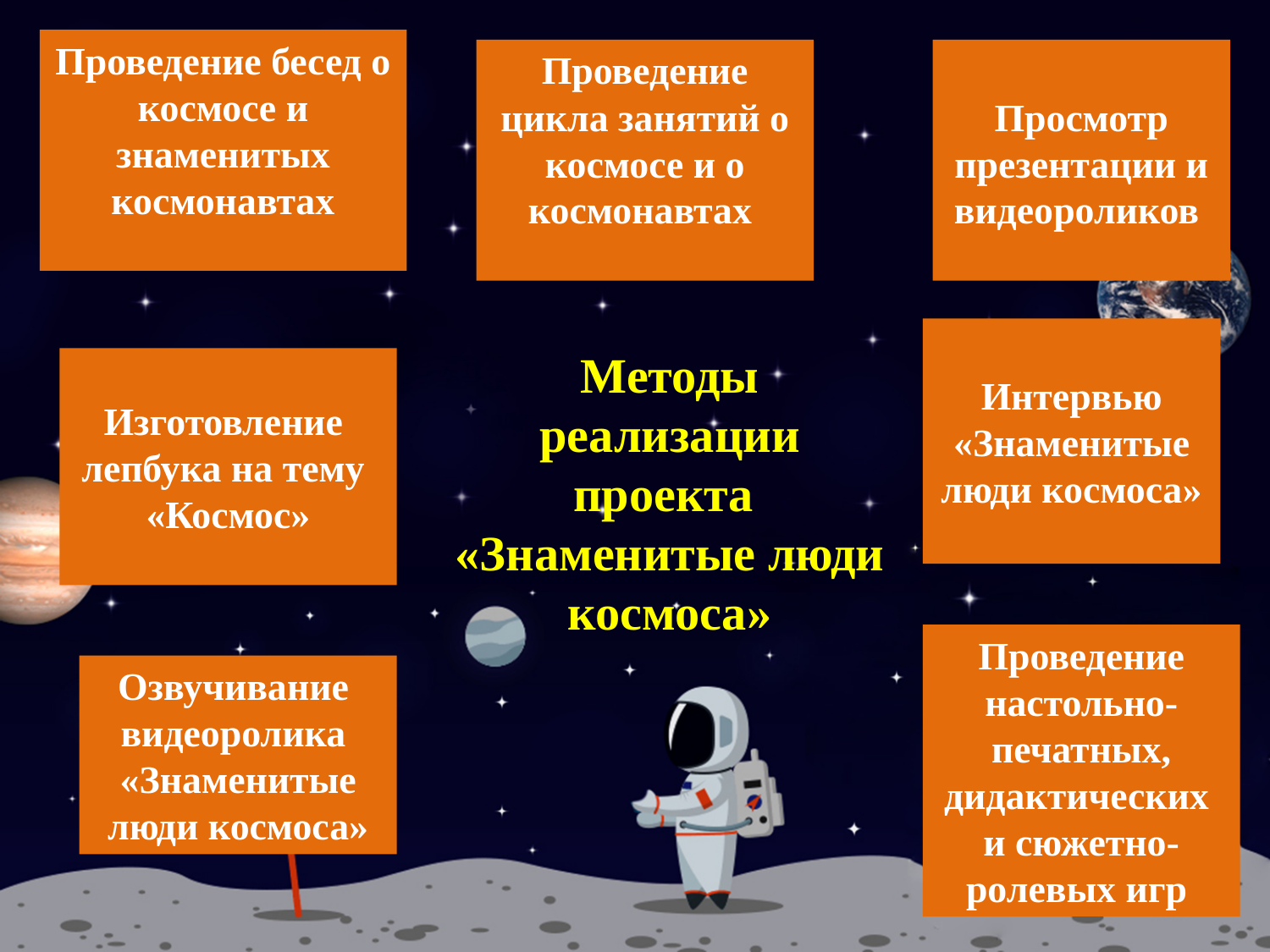

Проведение бесед о космосе и знаменитых космонавтах

Проведение цикла занятий о космосе и о космонавтах

Просмотр презентации и видеороликов

Интервью «Знаменитые люди космоса»

Методы реализации проекта
«Знаменитые люди космоса»

Изготовление
лепбука на тему
«Космос»

Проведение настольно-печатных, дидактических  и сюжетно-ролевых игр
Озвучивание
видеоролика
«Знаменитые люди космоса»